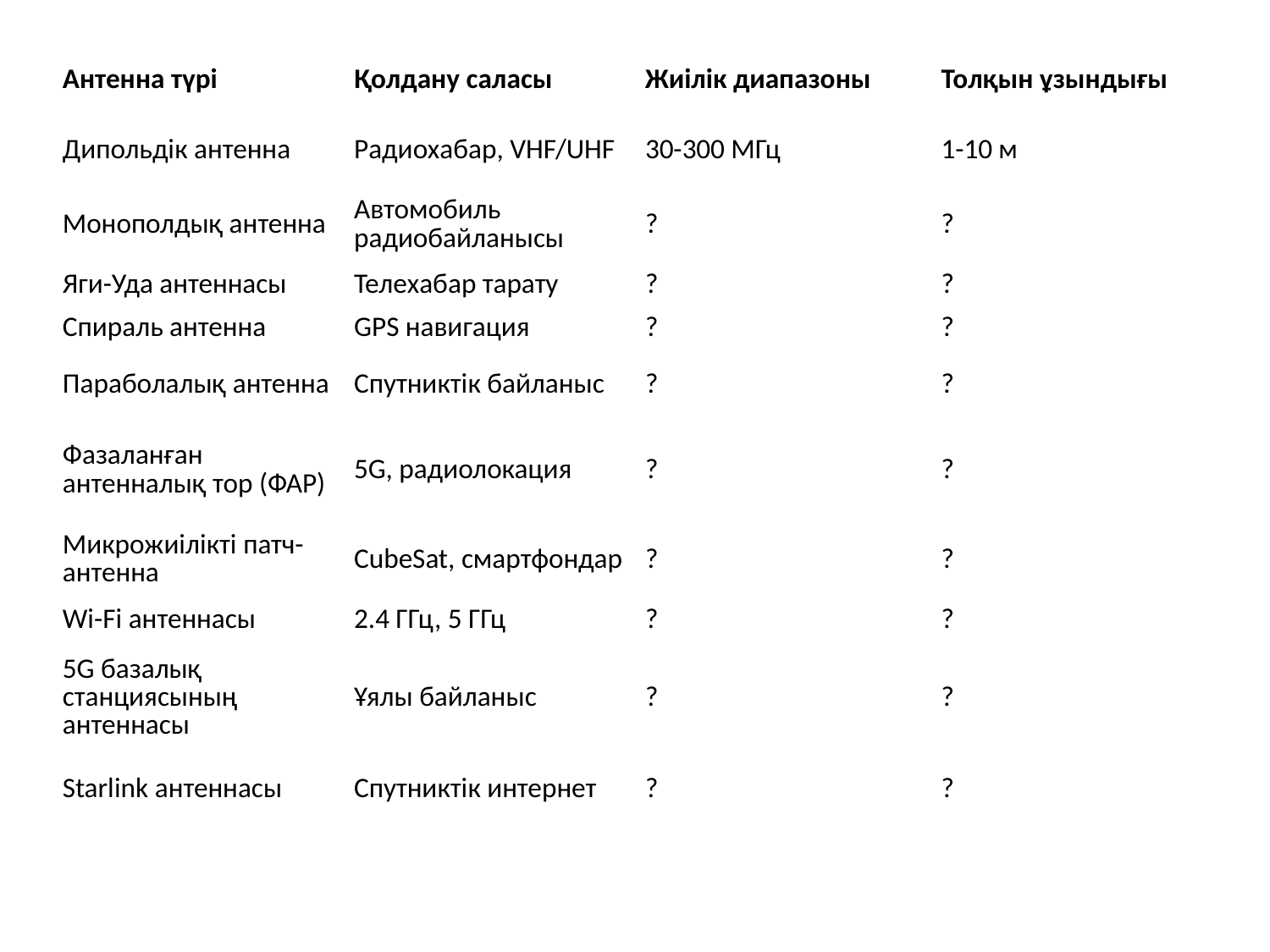

| Антенна түрі | Қолдану саласы | Жиілік диапазоны | Толқын ұзындығы |
| --- | --- | --- | --- |
| Дипольдік антенна | Радиохабар, VHF/UHF | 30-300 МГц | 1-10 м |
| Монополдық антенна | Автомобиль радиобайланысы | ? | ? |
| Яги-Уда антеннасы | Телехабар тарату | ? | ? |
| Спираль антенна | GPS навигация | ? | ? |
| Параболалық антенна | Спутниктік байланыс | ? | ? |
| Фазаланған антенналық тор (ФАР) | 5G, радиолокация | ? | ? |
| Микрожиілікті патч-антенна | CubeSat, смартфондар | ? | ? |
| Wi-Fi антеннасы | 2.4 ГГц, 5 ГГц | ? | ? |
| 5G базалық станциясының антеннасы | Ұялы байланыс | ? | ? |
| Starlink антеннасы | Спутниктік интернет | ? | ? |